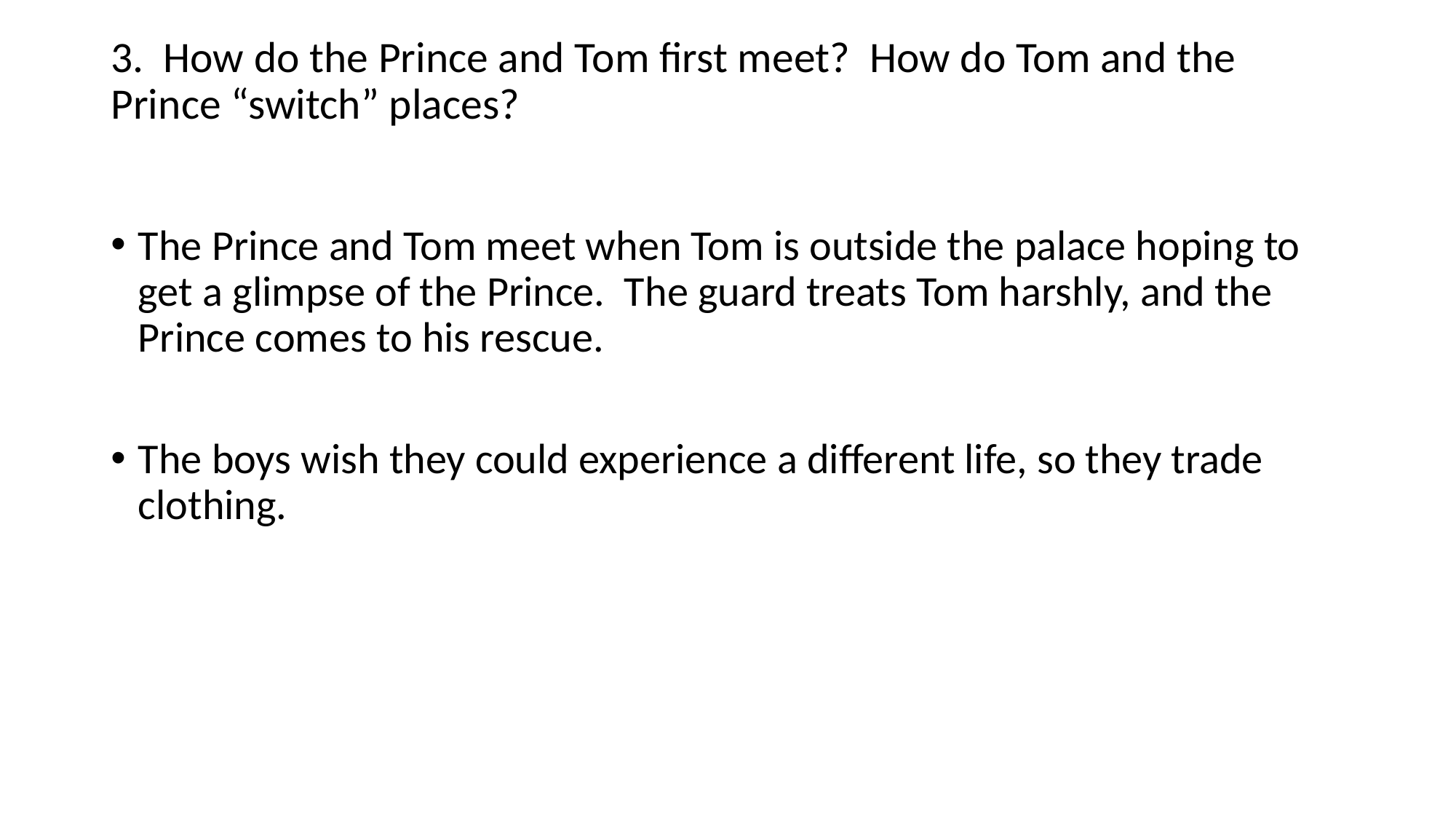

# 3.  How do the Prince and Tom first meet?  How do Tom and the Prince “switch” places?
The Prince and Tom meet when Tom is outside the palace hoping to get a glimpse of the Prince.  The guard treats Tom harshly, and the Prince comes to his rescue.

The boys wish they could experience a different life, so they trade clothing.